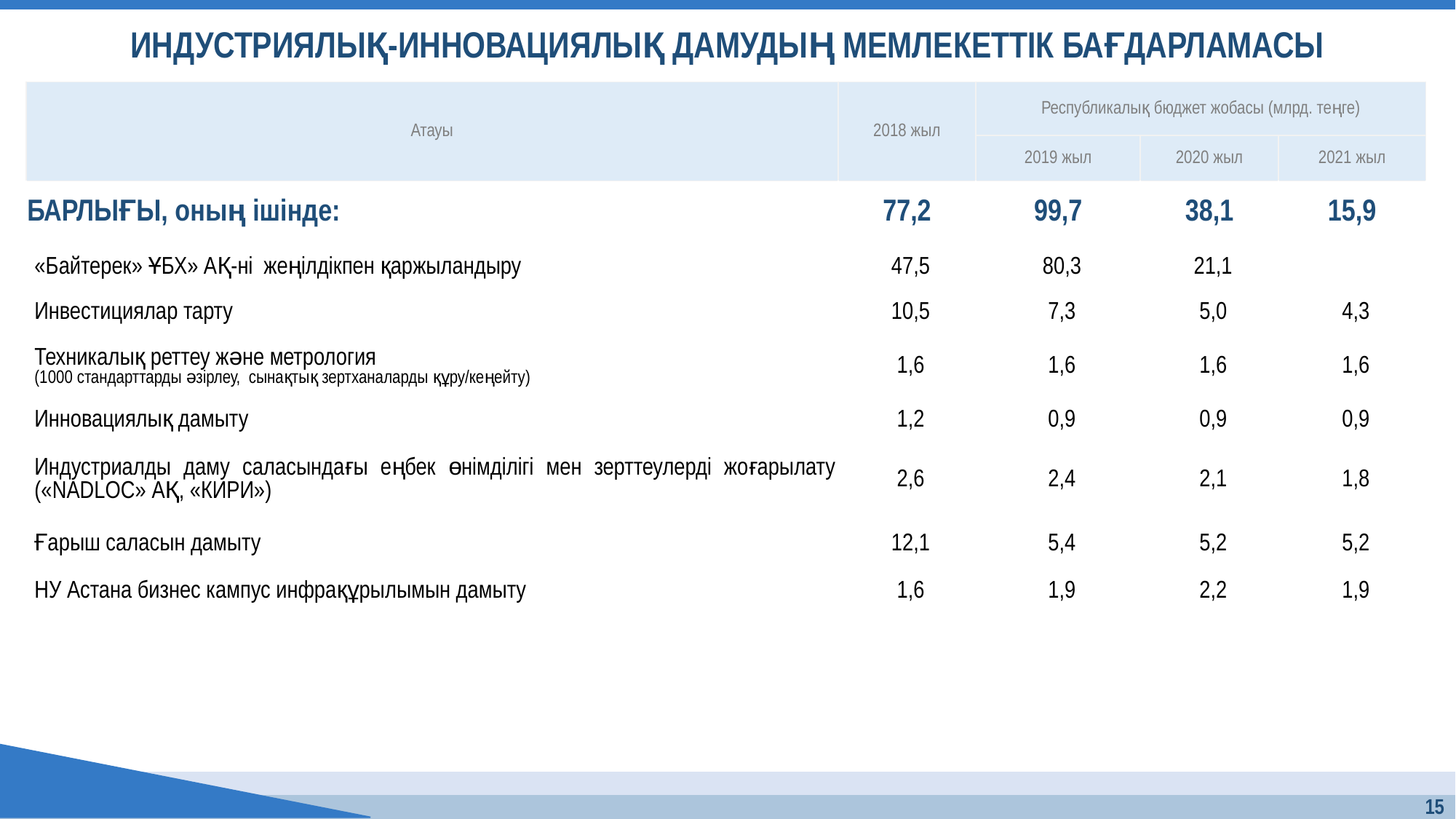

ИНДУСТРИЯЛЫҚ-ИННОВАЦИЯЛЫҚ ДАМУДЫҢ МЕМЛЕКЕТТІК БАҒДАРЛАМАСЫ
| Атауы | 2018 жыл | Республикалық бюджет жобасы (млрд. теңге) |  |  |
| --- | --- | --- | --- | --- |
|  |  | 2019 жыл | 2020 жыл | 2021 жыл |
| БАРЛЫҒЫ, оның ішінде: | 77,2 | 99,7 | 38,1 | 15,9 |
| «Байтерек» ҰБХ» АҚ-ні жеңілдікпен қаржыландыру | 47,5 | 80,3 | 21,1 |  |
| Инвестициялар тарту | 10,5 | 7,3 | 5,0 | 4,3 |
| Техникалық реттеу және метрология (1000 стандарттарды әзірлеу, сынақтық зертханаларды құру/кеңейту) | 1,6 | 1,6 | 1,6 | 1,6 |
| Инновациялық дамыту | 1,2 | 0,9 | 0,9 | 0,9 |
| Индустриалды даму саласындағы еңбек өнімділігі мен зерттеулерді жоғарылату («NADLOC» АҚ, «КИРИ») | 2,6 | 2,4 | 2,1 | 1,8 |
| Ғарыш саласын дамыту | 12,1 | 5,4 | 5,2 | 5,2 |
| НУ Астана бизнес кампус инфрақұрылымын дамыту | 1,6 | 1,9 | 2,2 | 1,9 |

15